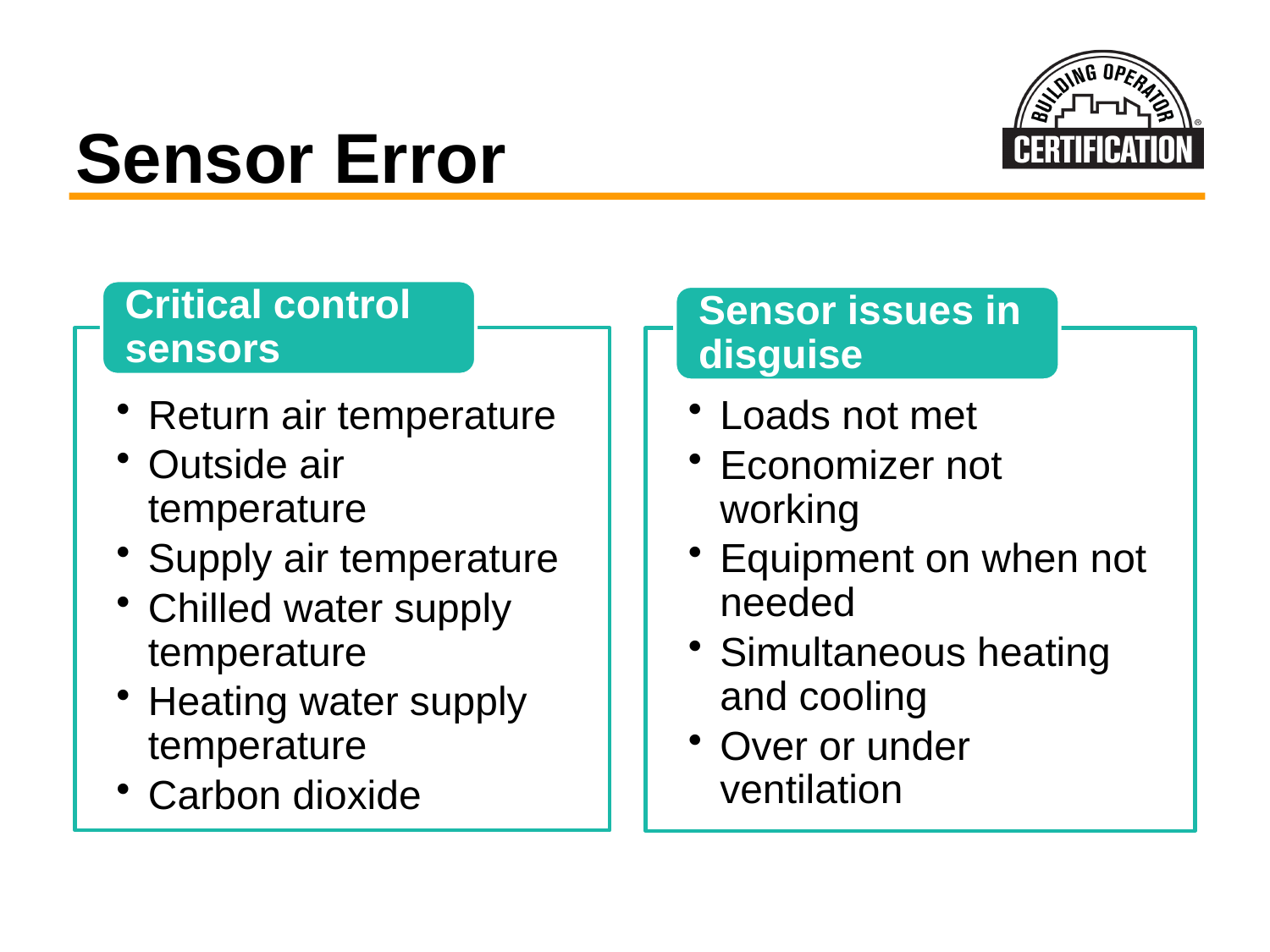

# Sensor Error
Return air temperature
Outside air temperature
Supply air temperature
Chilled water supply temperature
Heating water supply temperature
Carbon dioxide
Critical control sensors
Loads not met
Economizer not working
Equipment on when not needed
Simultaneous heating and cooling
Over or under ventilation
Sensor issues in disguise